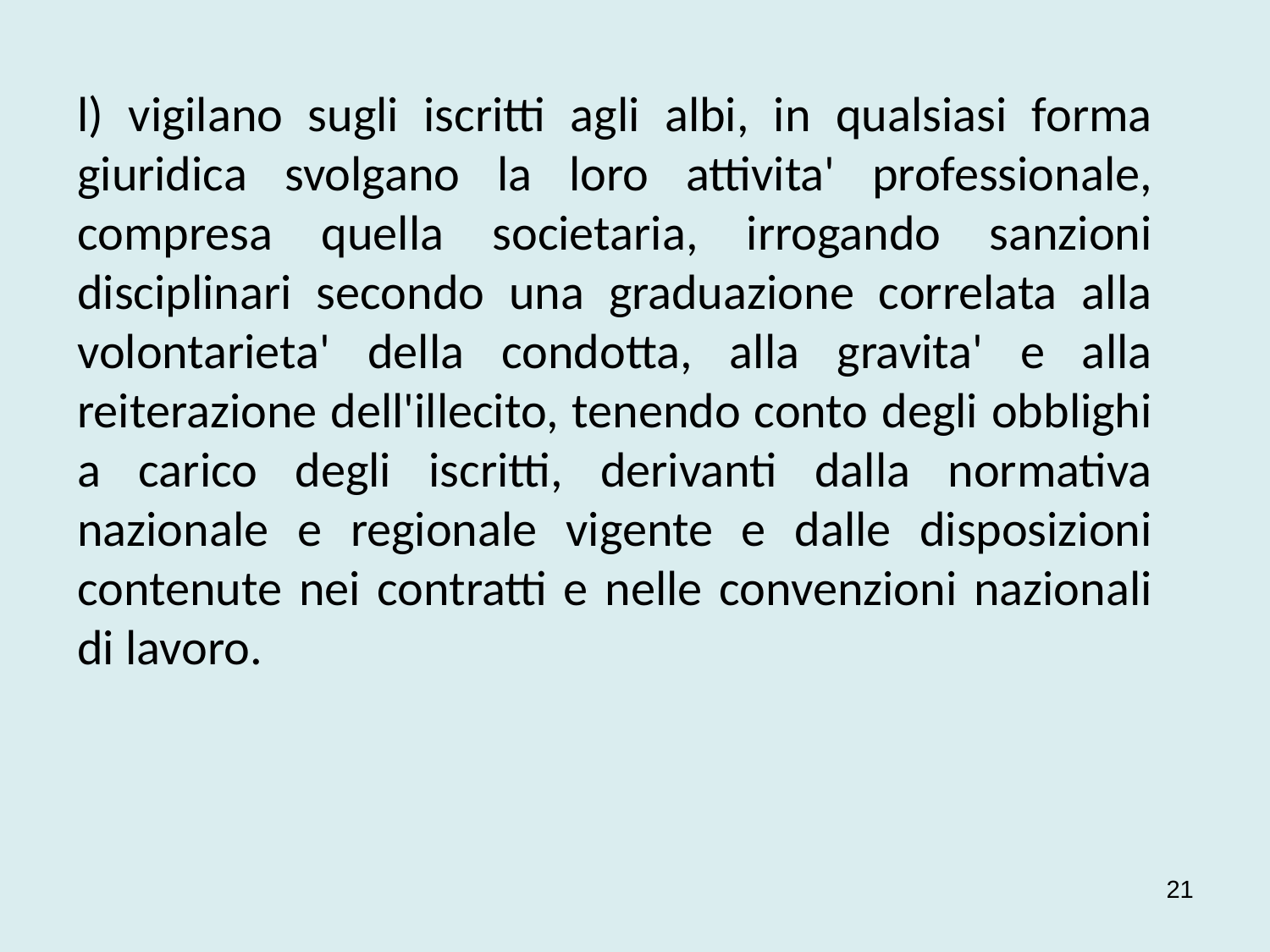

l) vigilano sugli iscritti agli albi, in qualsiasi forma giuridica svolgano la loro attivita' professionale, compresa quella societaria, irrogando sanzioni disciplinari secondo una graduazione correlata alla volontarieta' della condotta, alla gravita' e alla reiterazione dell'illecito, tenendo conto degli obblighi a carico degli iscritti, derivanti dalla normativa nazionale e regionale vigente e dalle disposizioni contenute nei contratti e nelle convenzioni nazionali di lavoro.
21